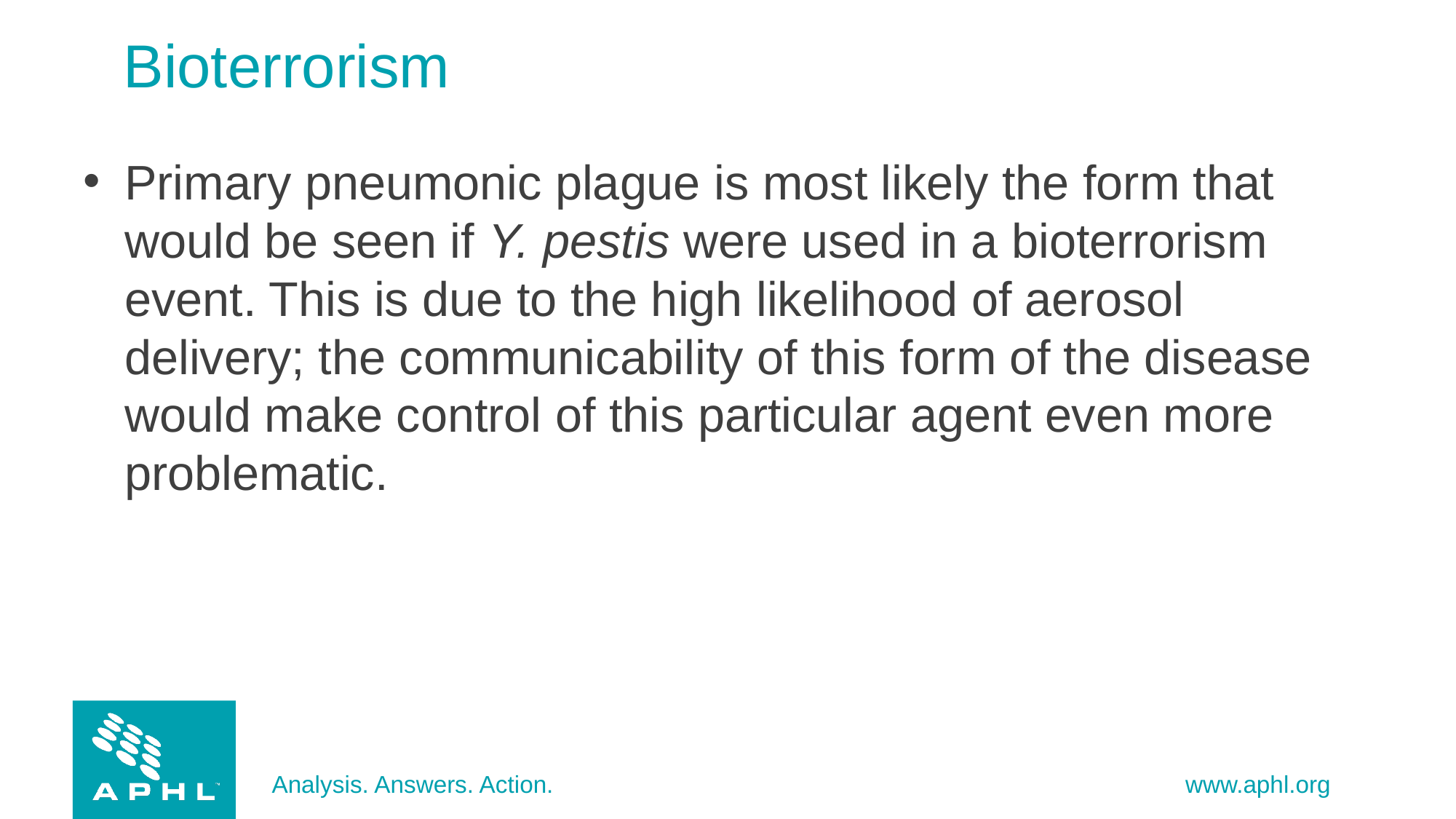

# Bioterrorism
Primary pneumonic plague is most likely the form that would be seen if Y. pestis were used in a bioterrorism event. This is due to the high likelihood of aerosol delivery; the communicability of this form of the disease would make control of this particular agent even more problematic.